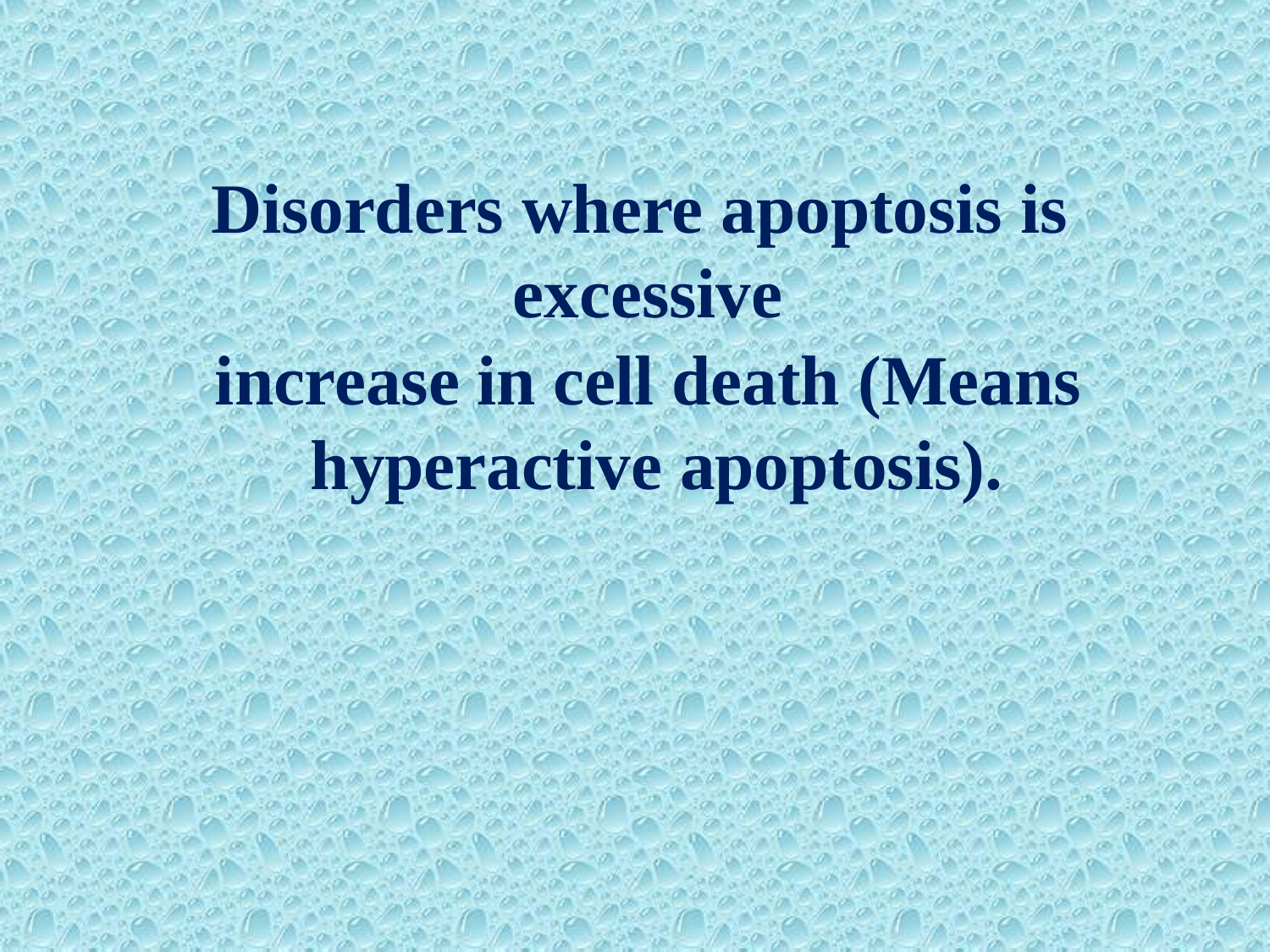

# Disorders where apoptosis is  excessive
increase in cell death (Means  hyperactive apoptosis).